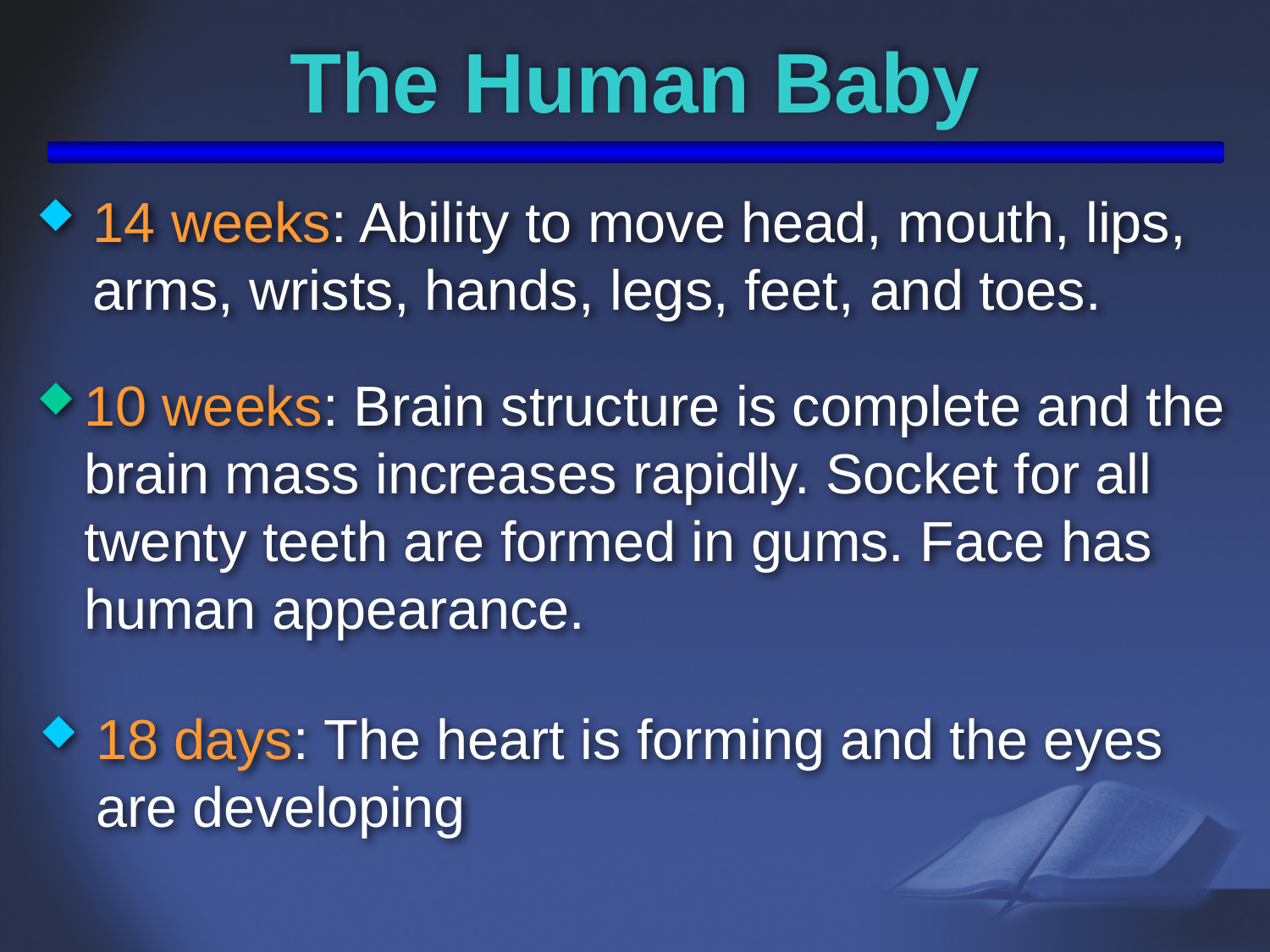

# The Human Baby
14 weeks: Ability to move head, mouth, lips, arms, wrists, hands, legs, feet, and toes.
10 weeks: Brain structure is complete and the brain mass increases rapidly. Socket for all twenty teeth are formed in gums. Face has human appearance.
18 days: The heart is forming and the eyes are developing